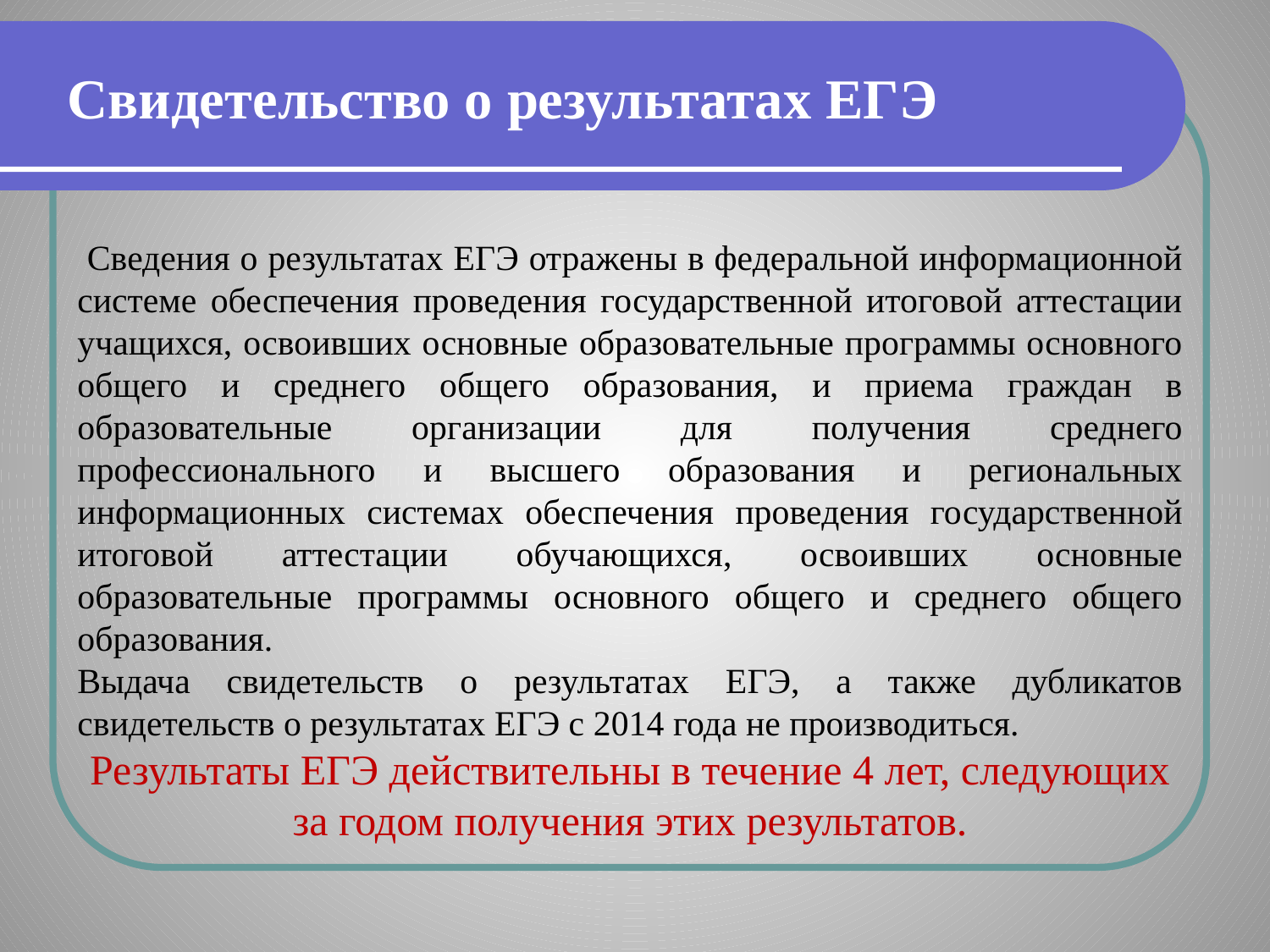

Свидетельство о результатах ЕГЭ

 Сведения о результатах ЕГЭ отражены в федеральной информационной системе обеспечения проведения государственной итоговой аттестации учащихся, освоивших основные образовательные программы основного общего и среднего общего образования, и приема граждан в образовательные организации для получения среднего профессионального и высшего образования и региональных информационных системах обеспечения проведения государственной итоговой аттестации обучающихся, освоивших основные образовательные программы основного общего и среднего общего образования.
Выдача свидетельств о результатах ЕГЭ, а также дубликатов свидетельств о результатах ЕГЭ с 2014 года не производиться.
Результаты ЕГЭ действительны в течение 4 лет, следующих за годом получения этих результатов.